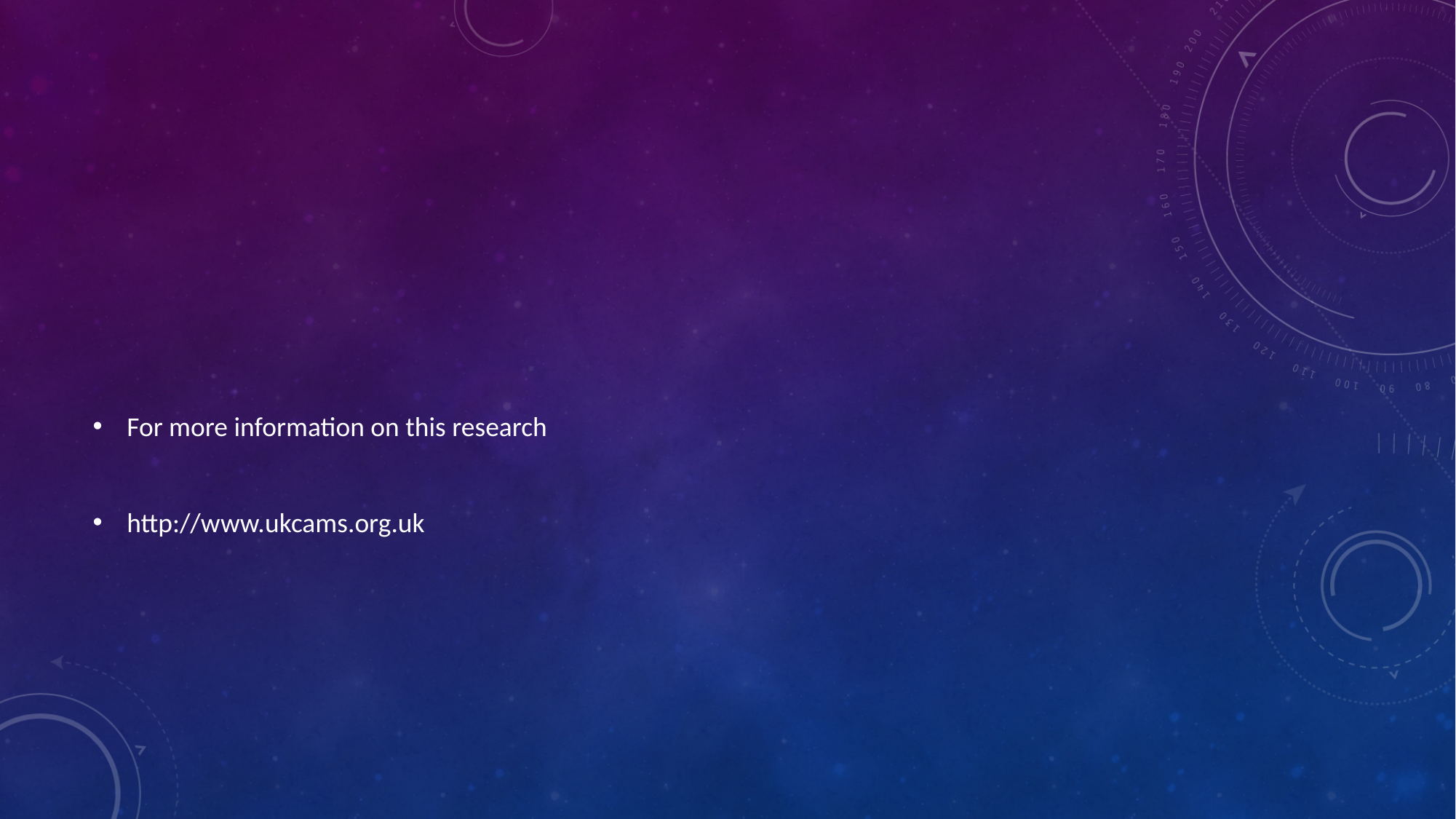

#
For more information on this research

http://www.ukcams.org.uk